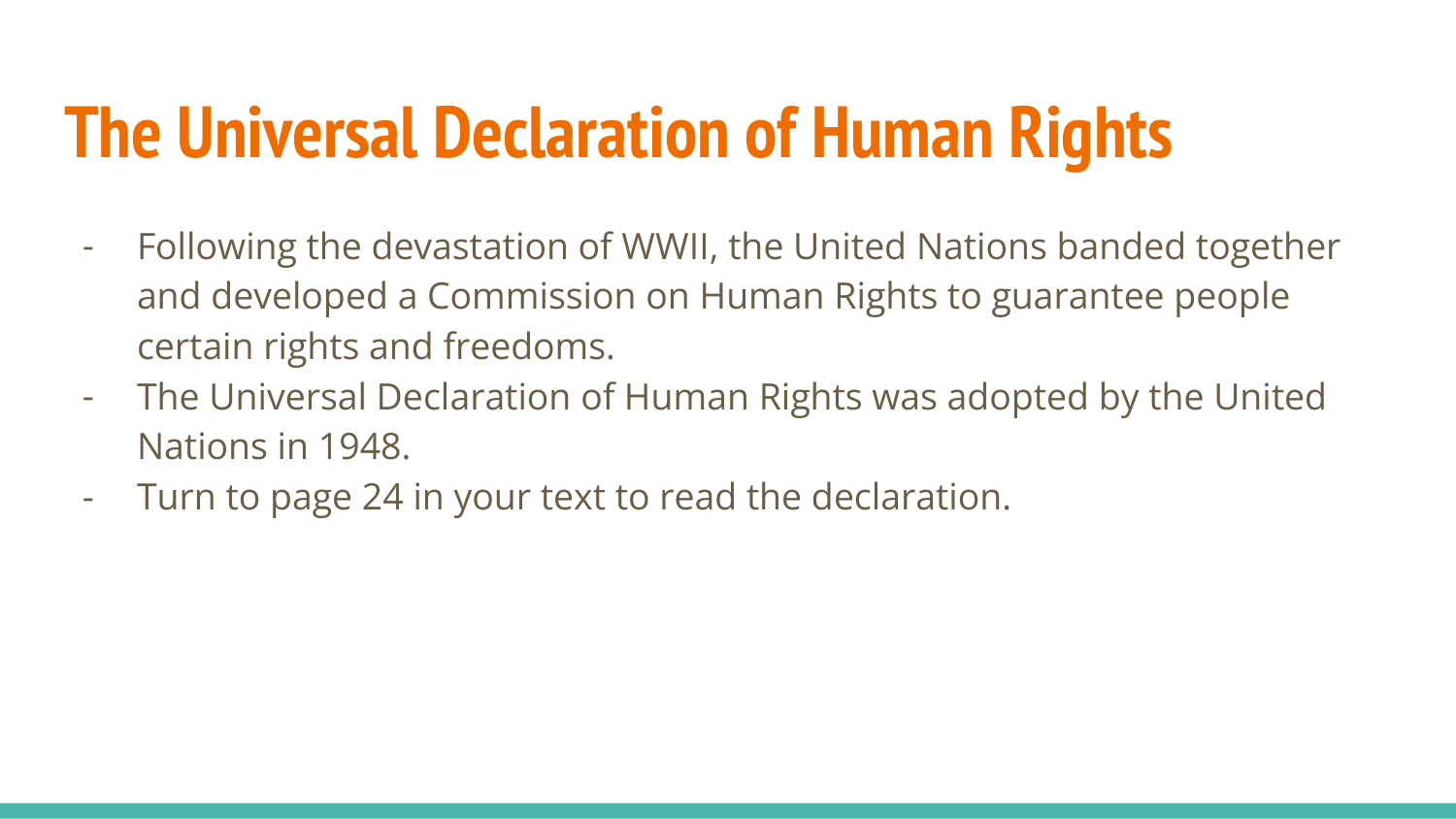

# The Universal Declaration of Human Rights
Following the devastation of WWII, the United Nations banded together and developed a Commission on Human Rights to guarantee people certain rights and freedoms.
The Universal Declaration of Human Rights was adopted by the United Nations in 1948.
Turn to page 24 in your text to read the declaration.